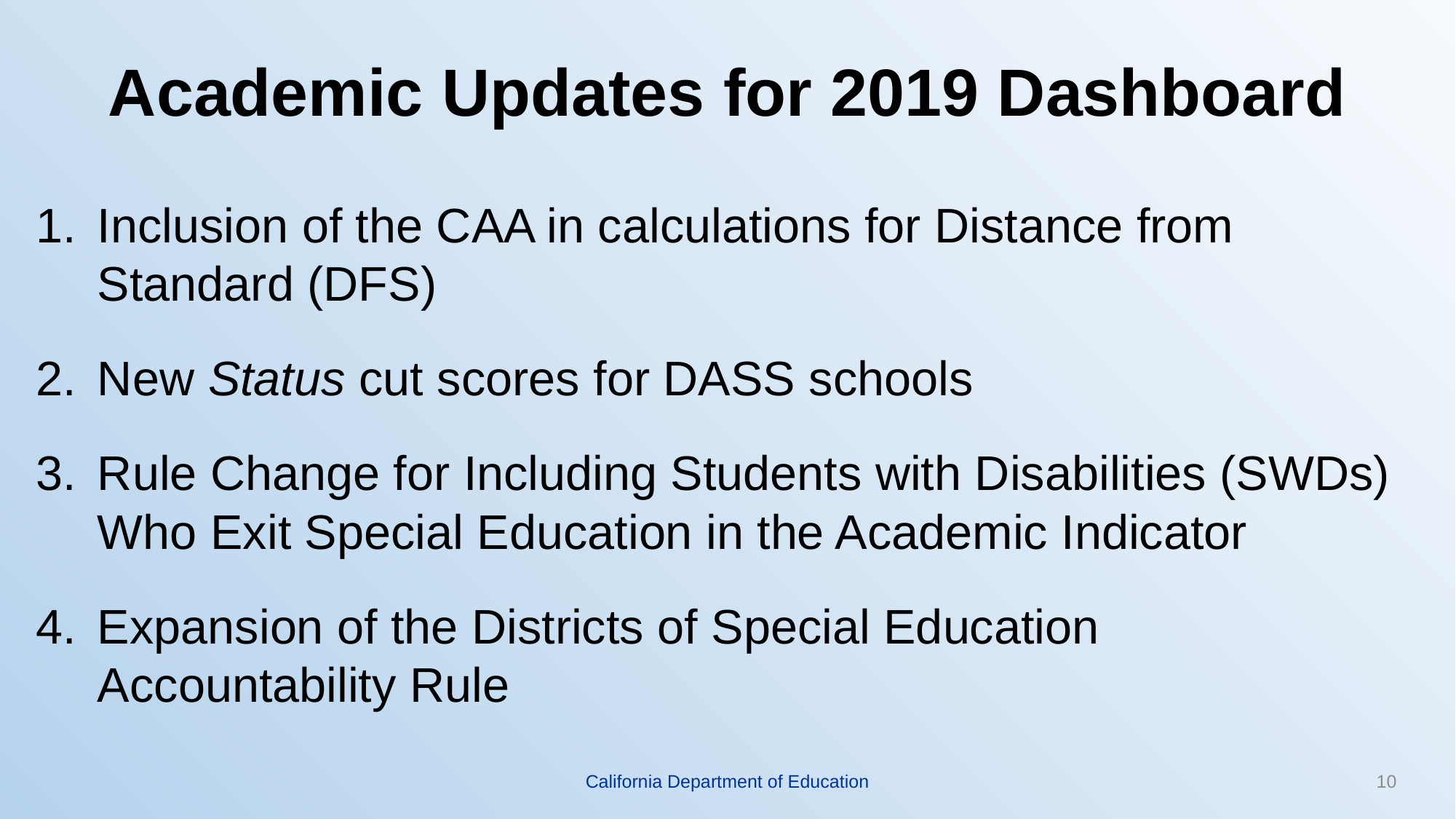

# Academic Updates for 2019 Dashboard
Inclusion of the CAA in calculations for Distance from Standard (DFS)
New Status cut scores for DASS schools
Rule Change for Including Students with Disabilities (SWDs) Who Exit Special Education in the Academic Indicator
Expansion of the Districts of Special Education Accountability Rule
California Department of Education
10